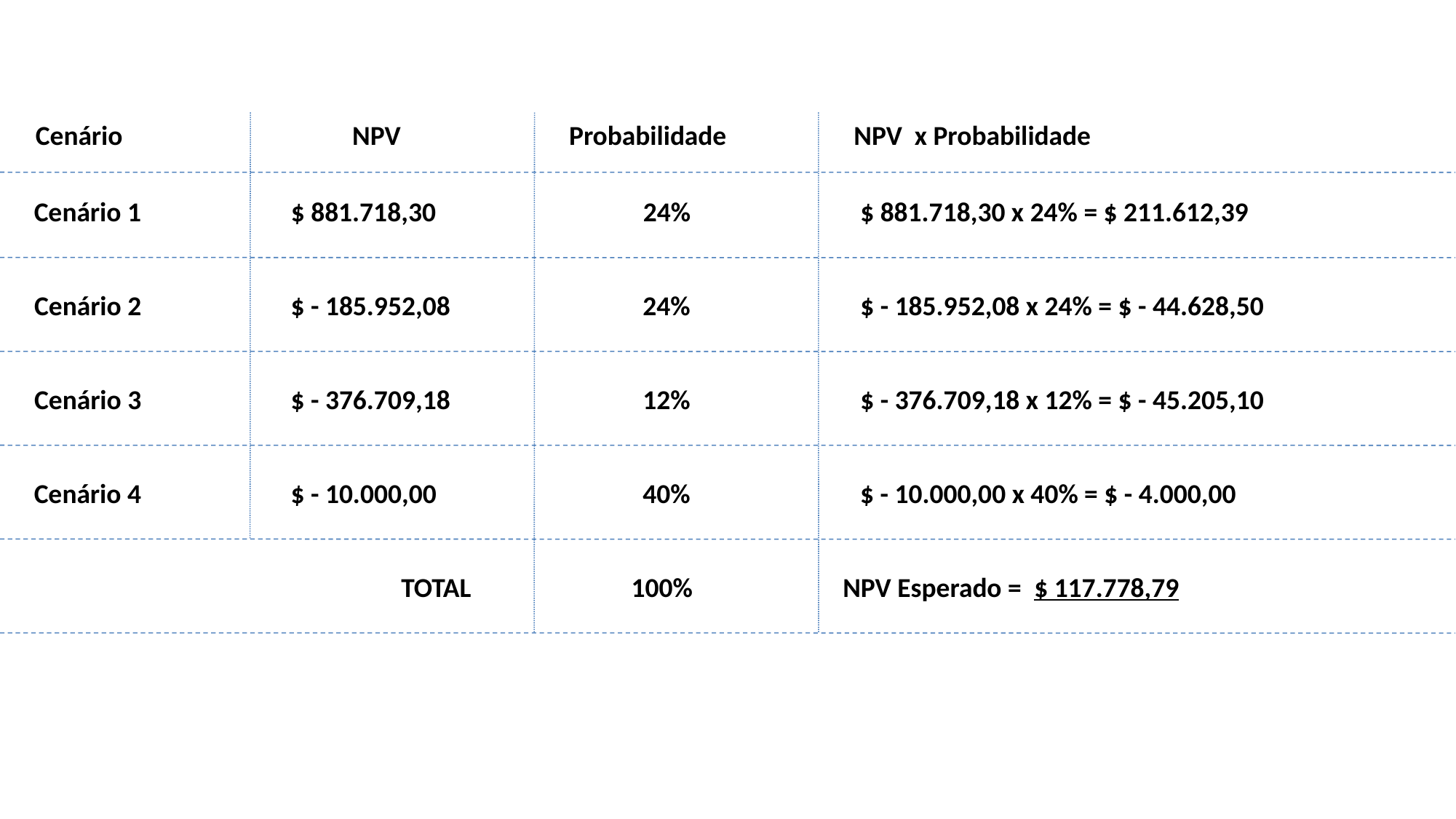

Cenário
NPV
Probabilidade
NPV  x Probabilidade
Cenário 1
 $ 881.718,30
 24%
 $ 881.718,30 x 24% = $ 211.612,39
Cenário 2
 $ - 185.952,08
 24%
 $ - 185.952,08 x 24% = $ - 44.628,50
Cenário 3
 $ - 376.709,18
 12%
 $ - 376.709,18 x 12% = $ - 45.205,10
Cenário 4
 $ - 10.000,00
 40%
 $ - 10.000,00 x 40% = $ - 4.000,00
TOTAL
 100%
NPV Esperado =  $ 117.778,79